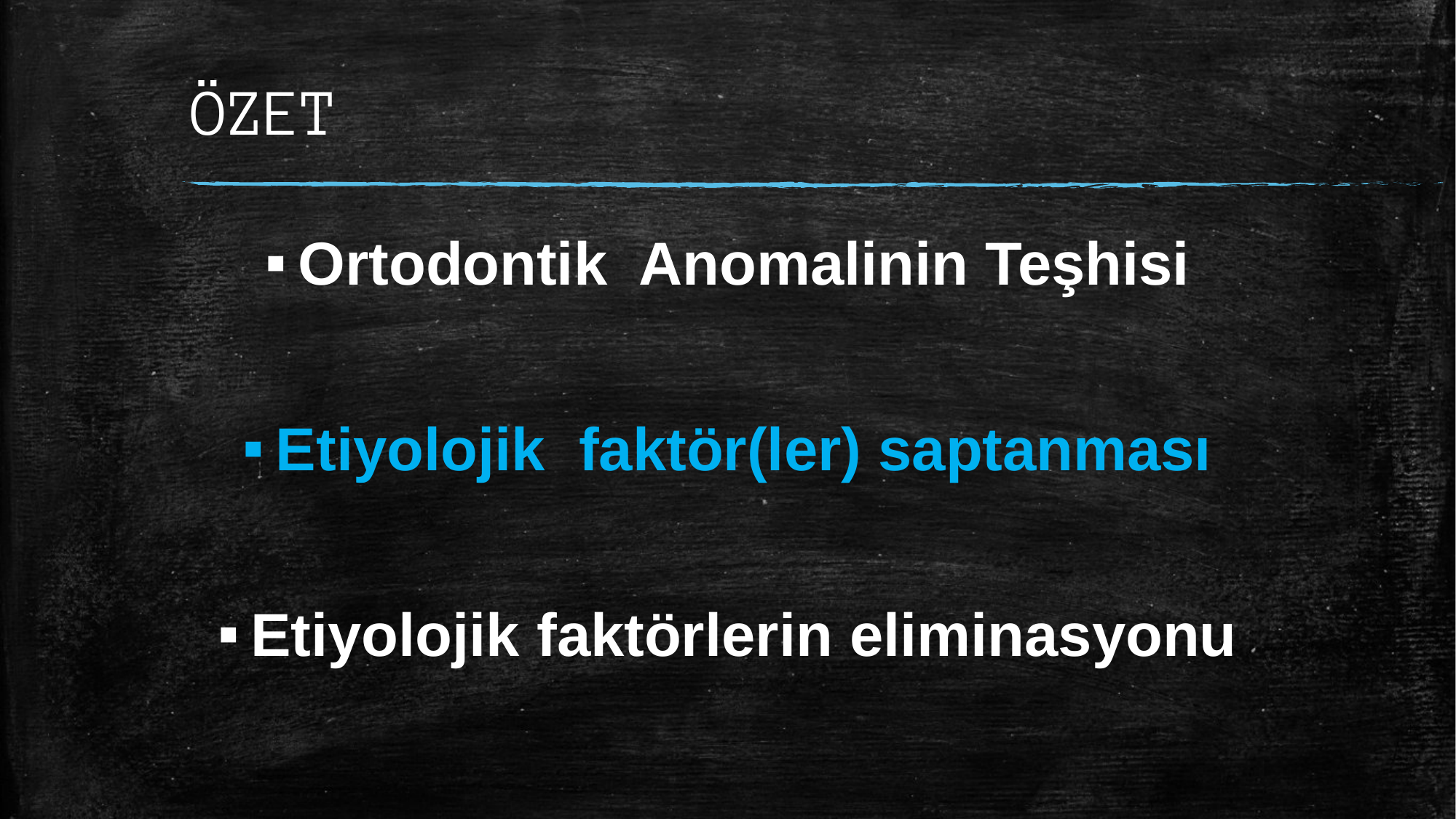

# ÖZET
Ortodontik  Anomalinin Teşhisi

Etiyolojik  faktör(ler) saptanması

Etiyolojik faktörlerin eliminasyonu